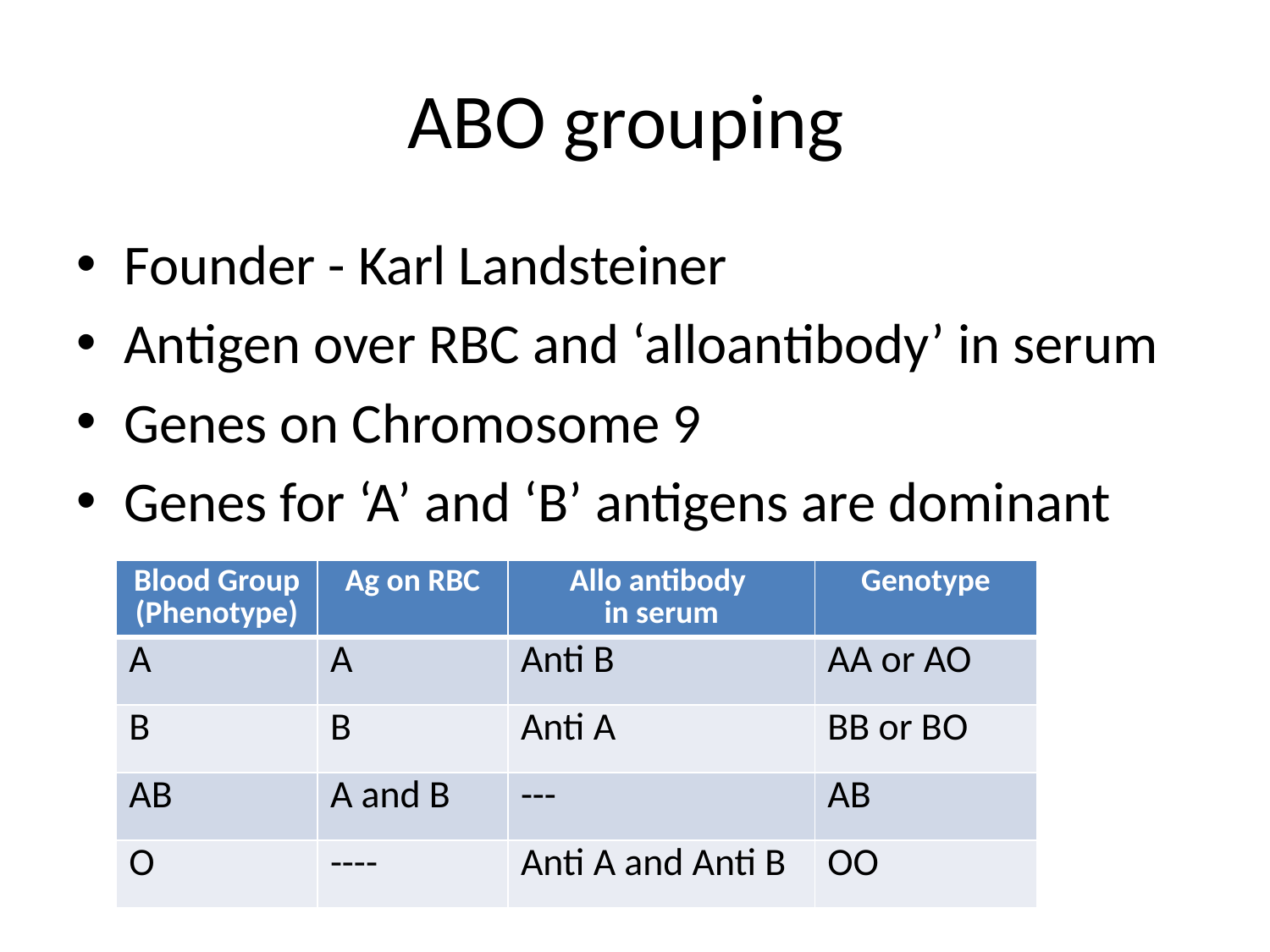

# ABO grouping
Founder - Karl Landsteiner
Antigen over RBC and ‘alloantibody’ in serum
Genes on Chromosome 9
Genes for ‘A’ and ‘B’ antigens are dominant

| Blood Group (Phenotype) | Ag on RBC | Allo antibody in serum | Genotype |
| --- | --- | --- | --- |
| A | A | Anti B | AA or AO |
| B | B | Anti A | BB or BO |
| AB | A and B | --- | AB |
| O | ---- | Anti A and Anti B | OO |